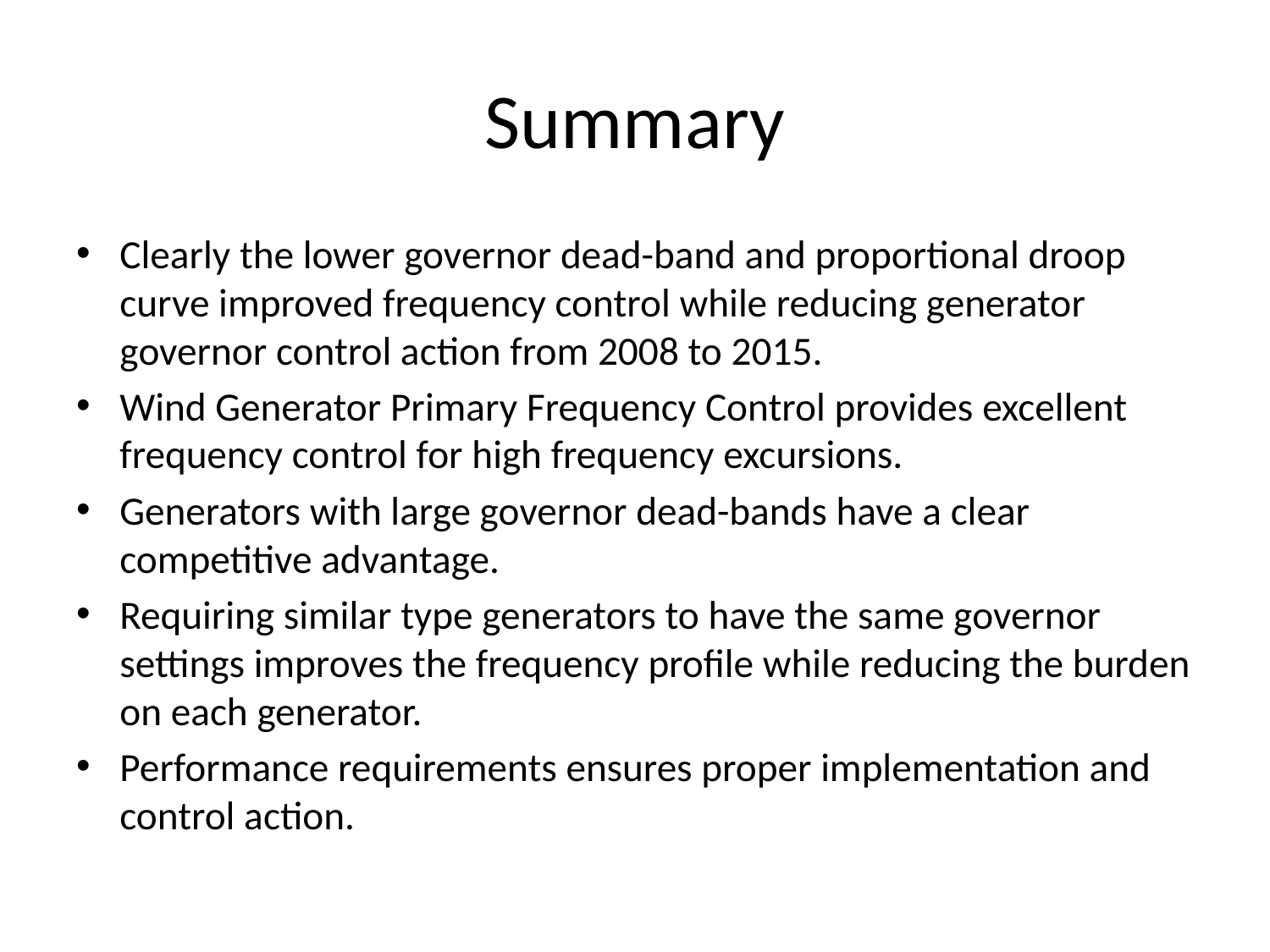

# Summary
Clearly the lower governor dead-band and proportional droop curve improved frequency control while reducing generator governor control action from 2008 to 2015.
Wind Generator Primary Frequency Control provides excellent frequency control for high frequency excursions.
Generators with large governor dead-bands have a clear competitive advantage.
Requiring similar type generators to have the same governor settings improves the frequency profile while reducing the burden on each generator.
Performance requirements ensures proper implementation and control action.